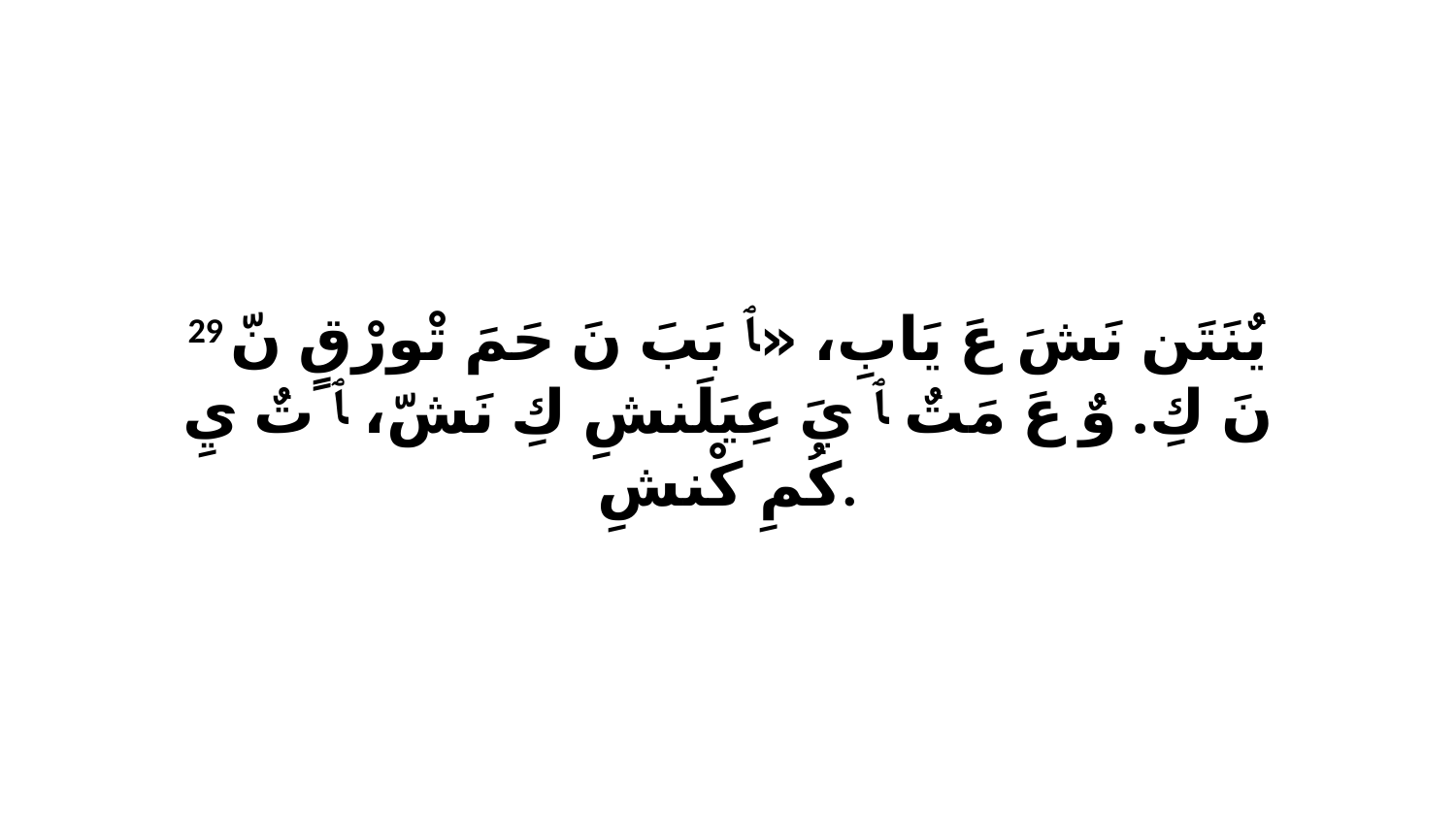

29 يٌنَتَن نَشَ عَ يَابِ، «ﭑ بَبَ نَ حَمَ تْورْقٍ نّ نَ كِ. وٌ عَ مَتٌ ﭑ يَ عِيَلَنشِ كِ نَشّ، ﭑ تٌ يِ كُمِ كْنشِ.